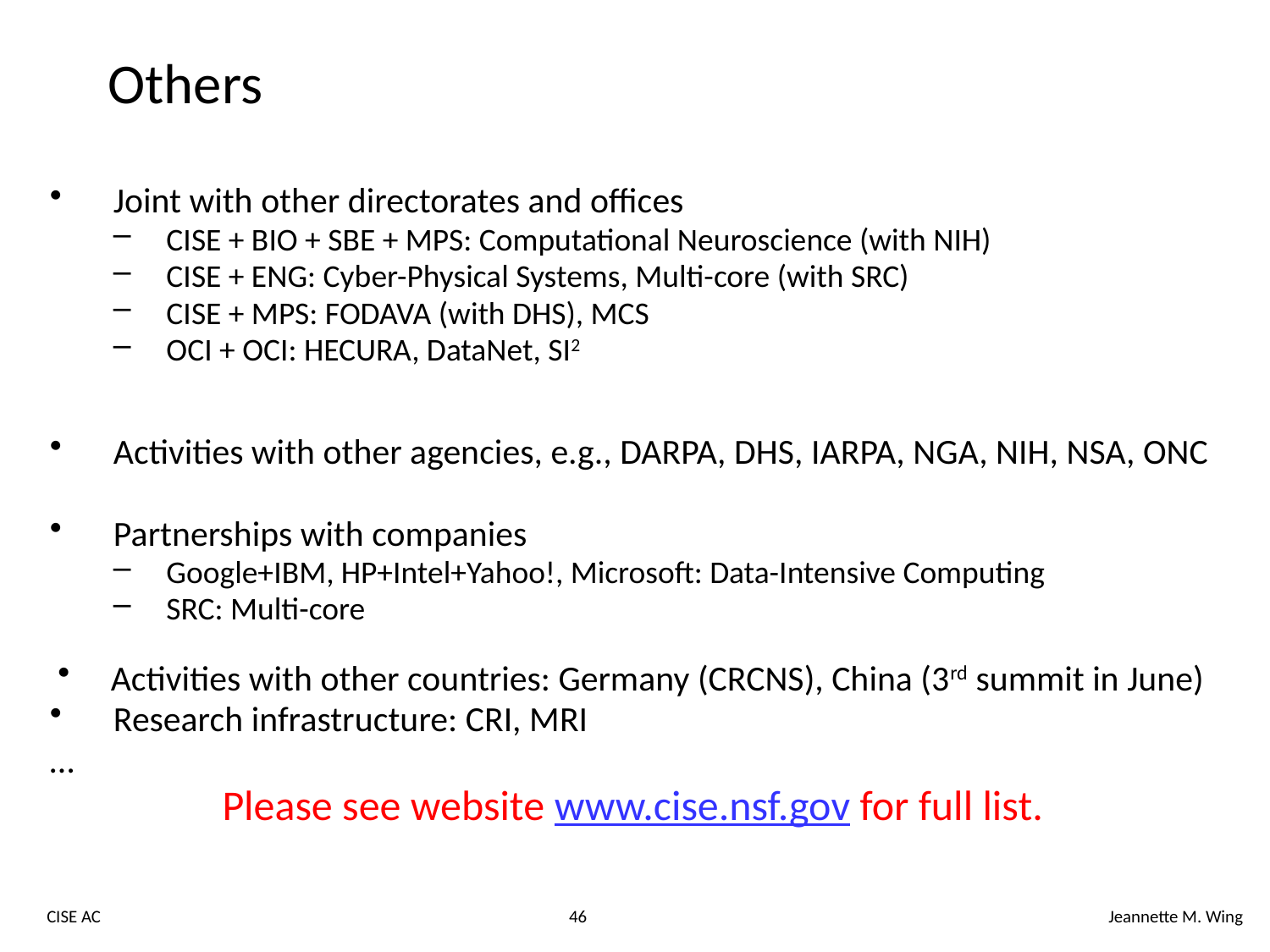

# Others
Joint with other directorates and offices
CISE + BIO + SBE + MPS: Computational Neuroscience (with NIH)
CISE + ENG: Cyber-Physical Systems, Multi-core (with SRC)
CISE + MPS: FODAVA (with DHS), MCS
OCI + OCI: HECURA, DataNet, SI2

Activities with other agencies, e.g., DARPA, DHS, IARPA, NGA, NIH, NSA, ONC

Partnerships with companies
Google+IBM, HP+Intel+Yahoo!, Microsoft: Data-Intensive Computing
SRC: Multi-core
Activities with other countries: Germany (CRCNS), China (3rd summit in June)
Research infrastructure: CRI, MRI
…
Please see website www.cise.nsf.gov for full list.

CISE AC
46
Jeannette M. Wing